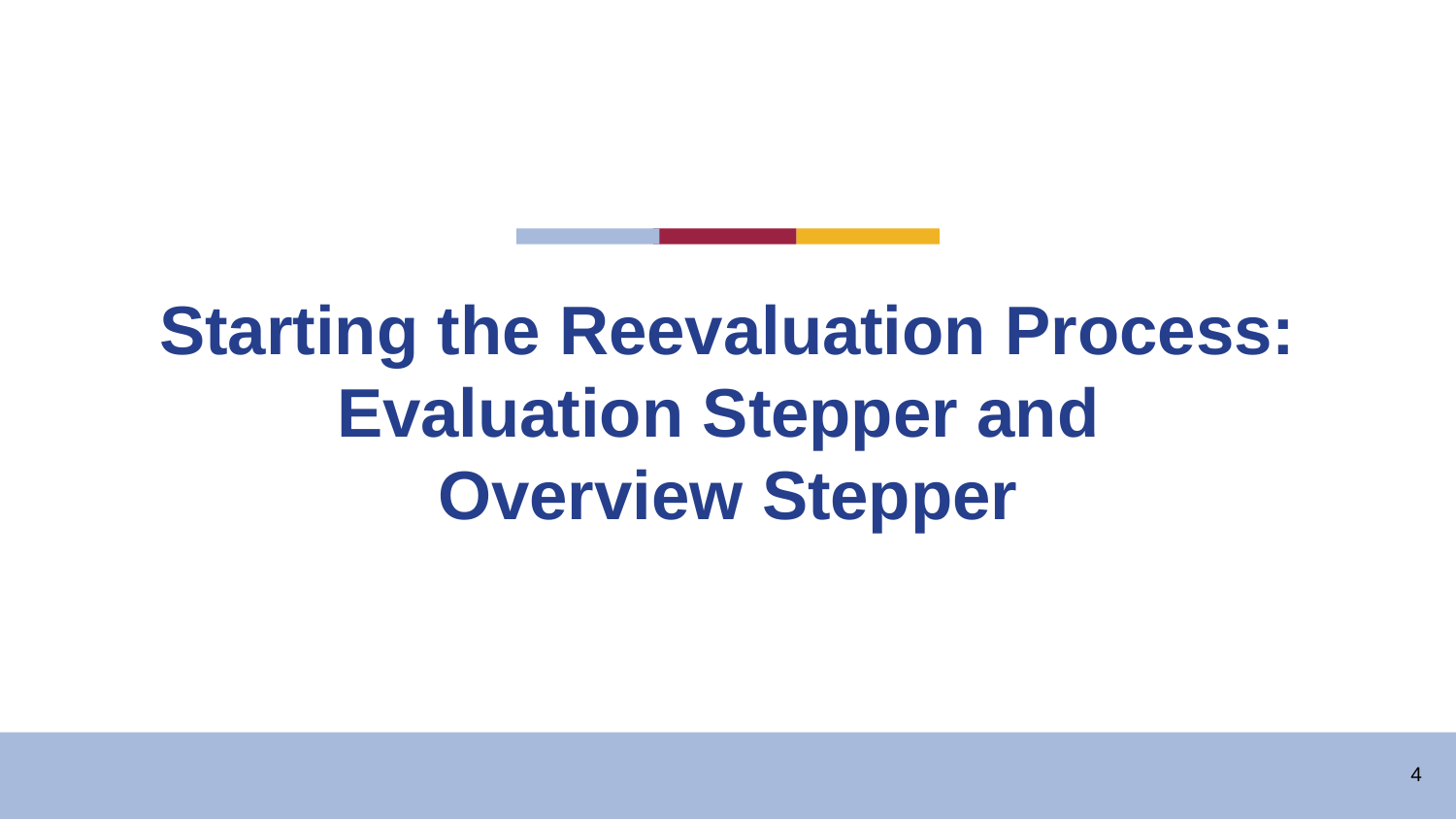

# Starting the Reevaluation Process:
Evaluation Stepper and
Overview Stepper
4